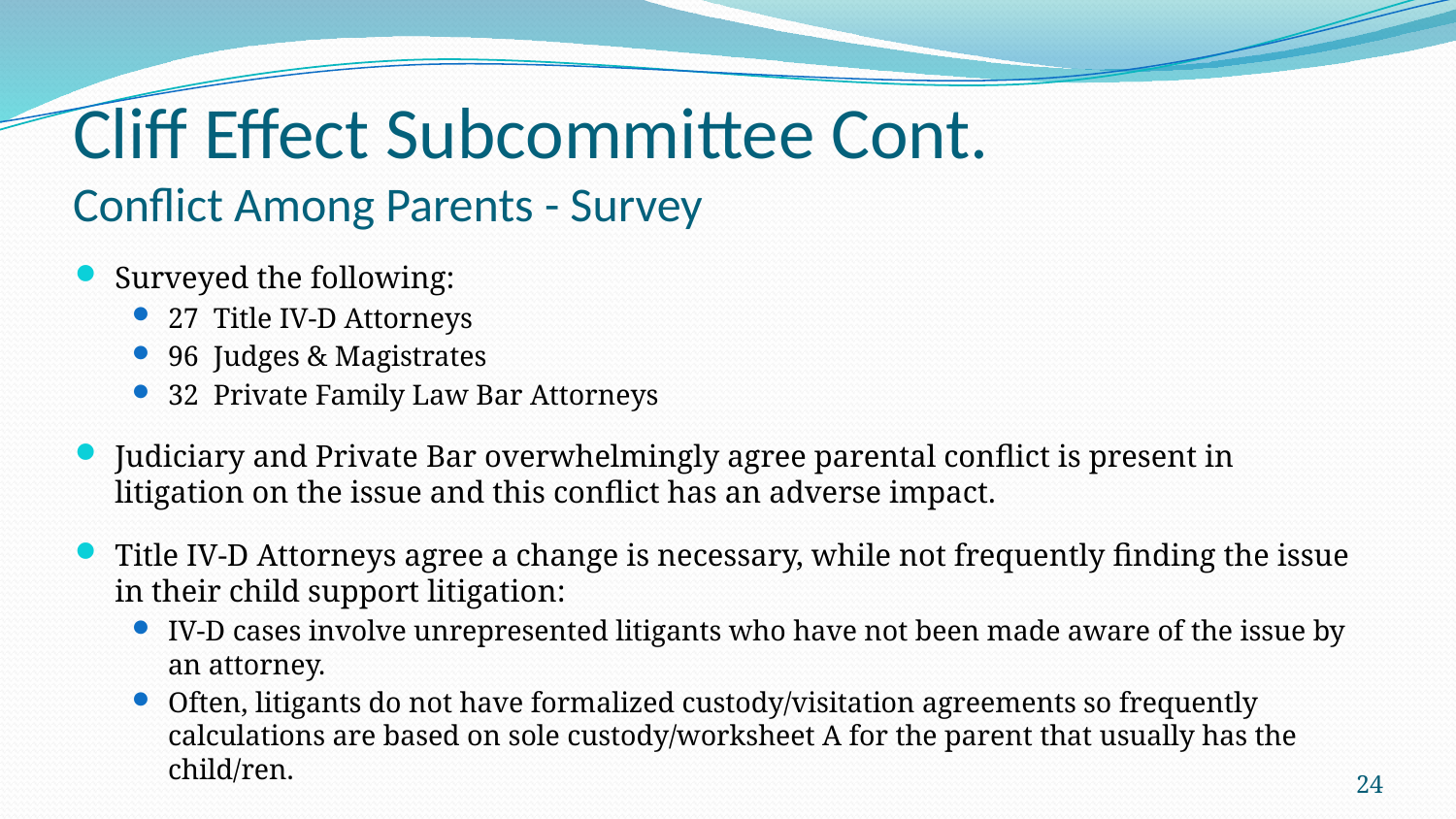

Cliff Effect Subcommittee Cont.
Conflict Among Parents - Survey
Surveyed the following:
27  Title IV-D Attorneys
96  Judges & Magistrates
32  Private Family Law Bar Attorneys

Judiciary and Private Bar overwhelmingly agree parental conflict is present in litigation on the issue and this conflict has an adverse impact.

Title IV-D Attorneys agree a change is necessary, while not frequently finding the issue in their child support litigation:
IV-D cases involve unrepresented litigants who have not been made aware of the issue by an attorney.
Often, litigants do not have formalized custody/visitation agreements so frequently calculations are based on sole custody/worksheet A for the parent that usually has the child/ren.
24